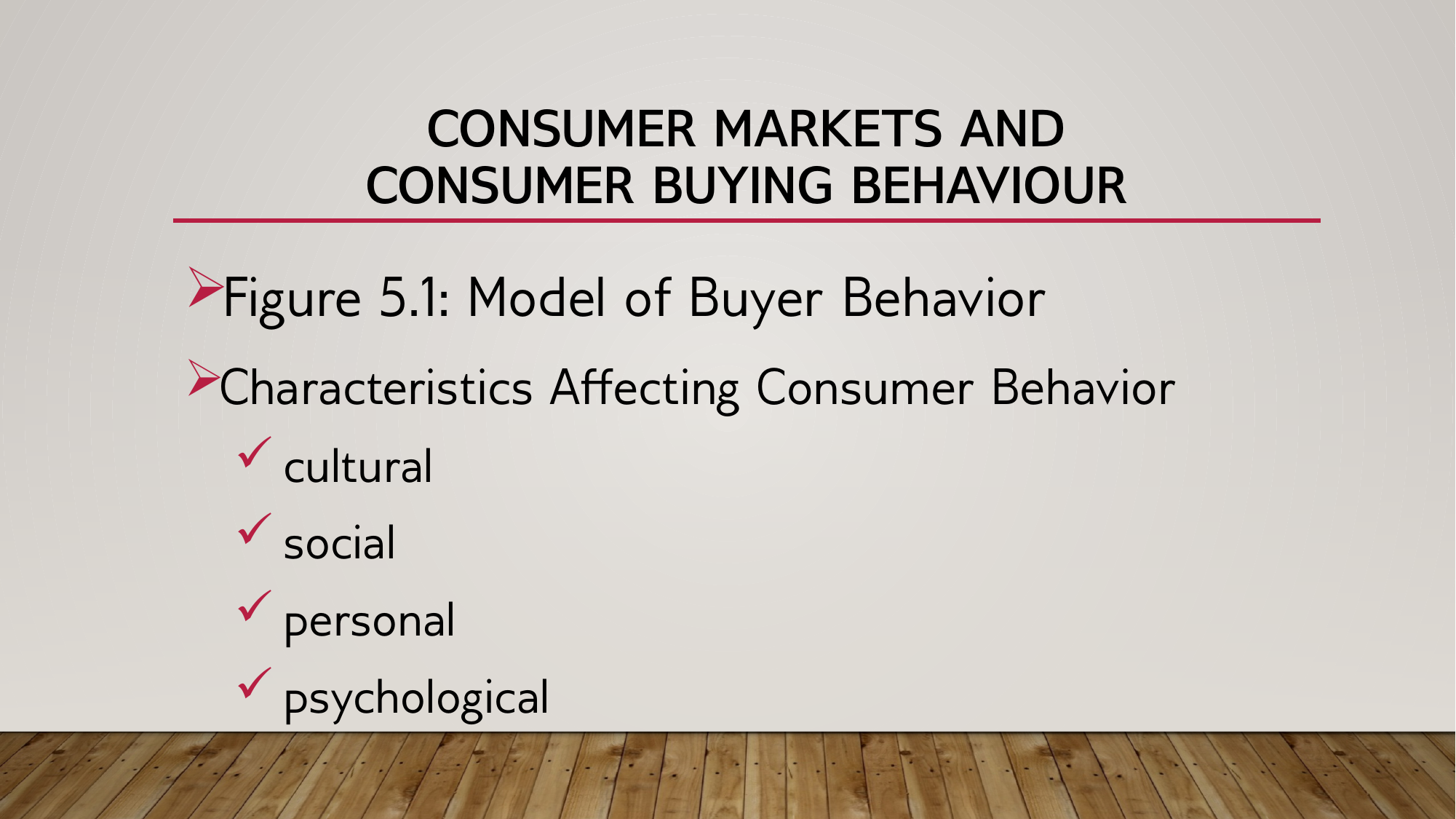

# Consumer markets and consumer buying behaviour
Figure 5.1: Model of Buyer Behavior
Characteristics Affecting Consumer Behavior
 cultural
 social
 personal
 psychological